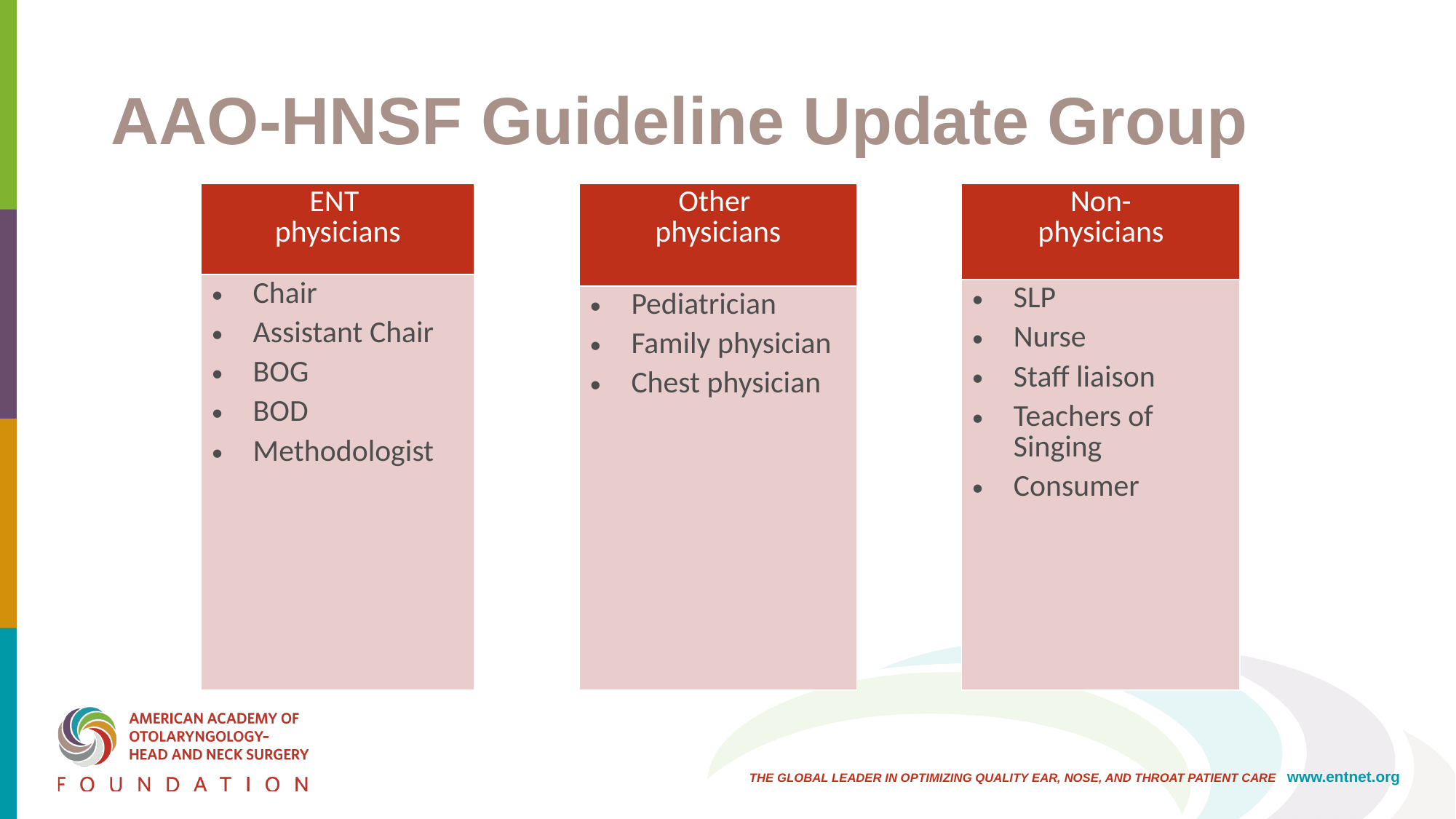

# AAO-HNSF Guideline Update Group
| Non- physicians |
| --- |
| SLP Nurse Staff liaison Teachers of Singing Consumer |
| Other physicians |
| --- |
| Pediatrician Family physician Chest physician |
| ENT physicians |
| --- |
| Chair Assistant Chair BOG BOD Methodologist |